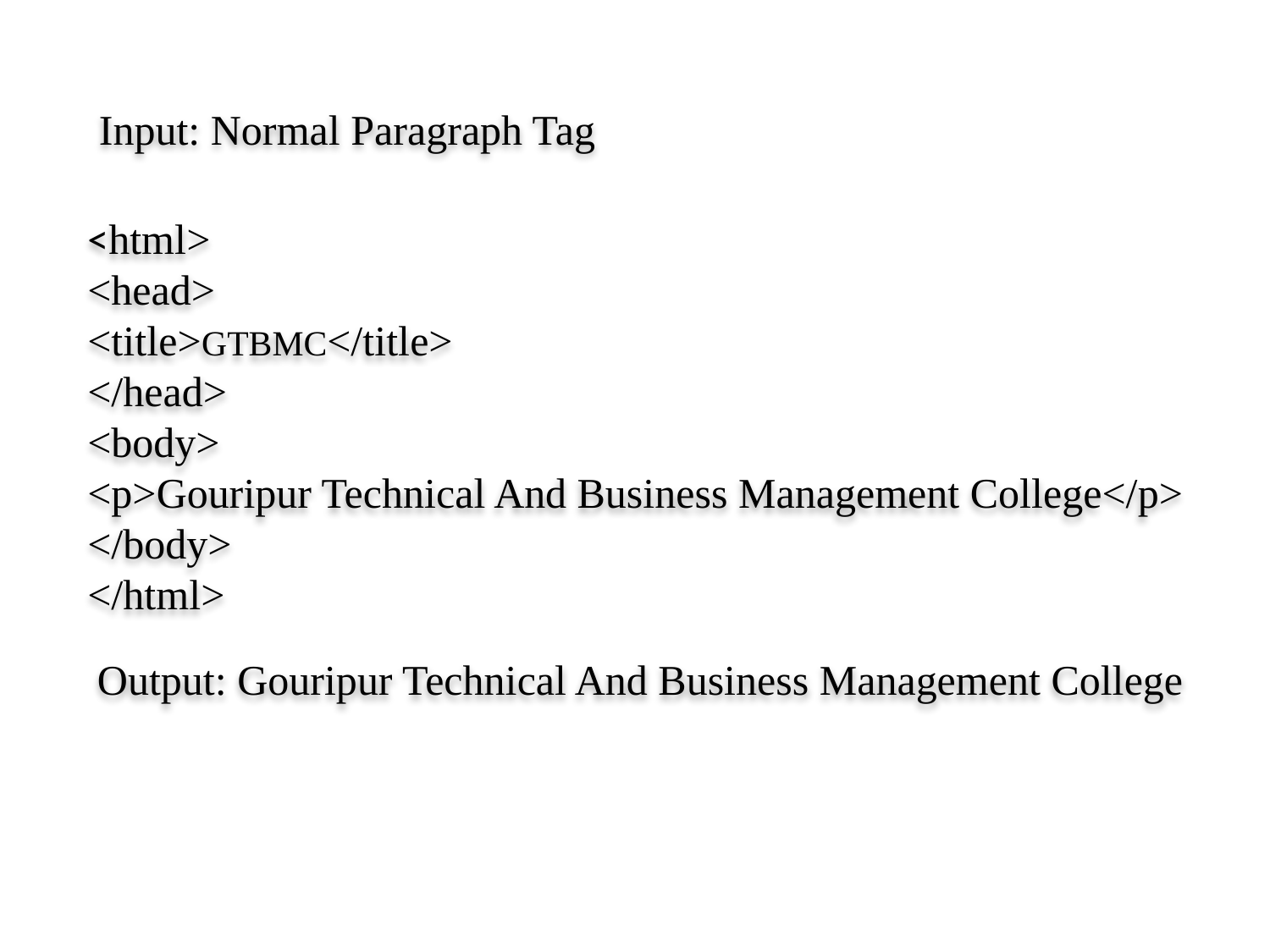

Input: Normal Paragraph Tag
<html>
<head>
<title>GTBMC</title>
</head>
<body>
<p>Gouripur Technical And Business Management College</p>
</body>
</html>
Output: Gouripur Technical And Business Management College